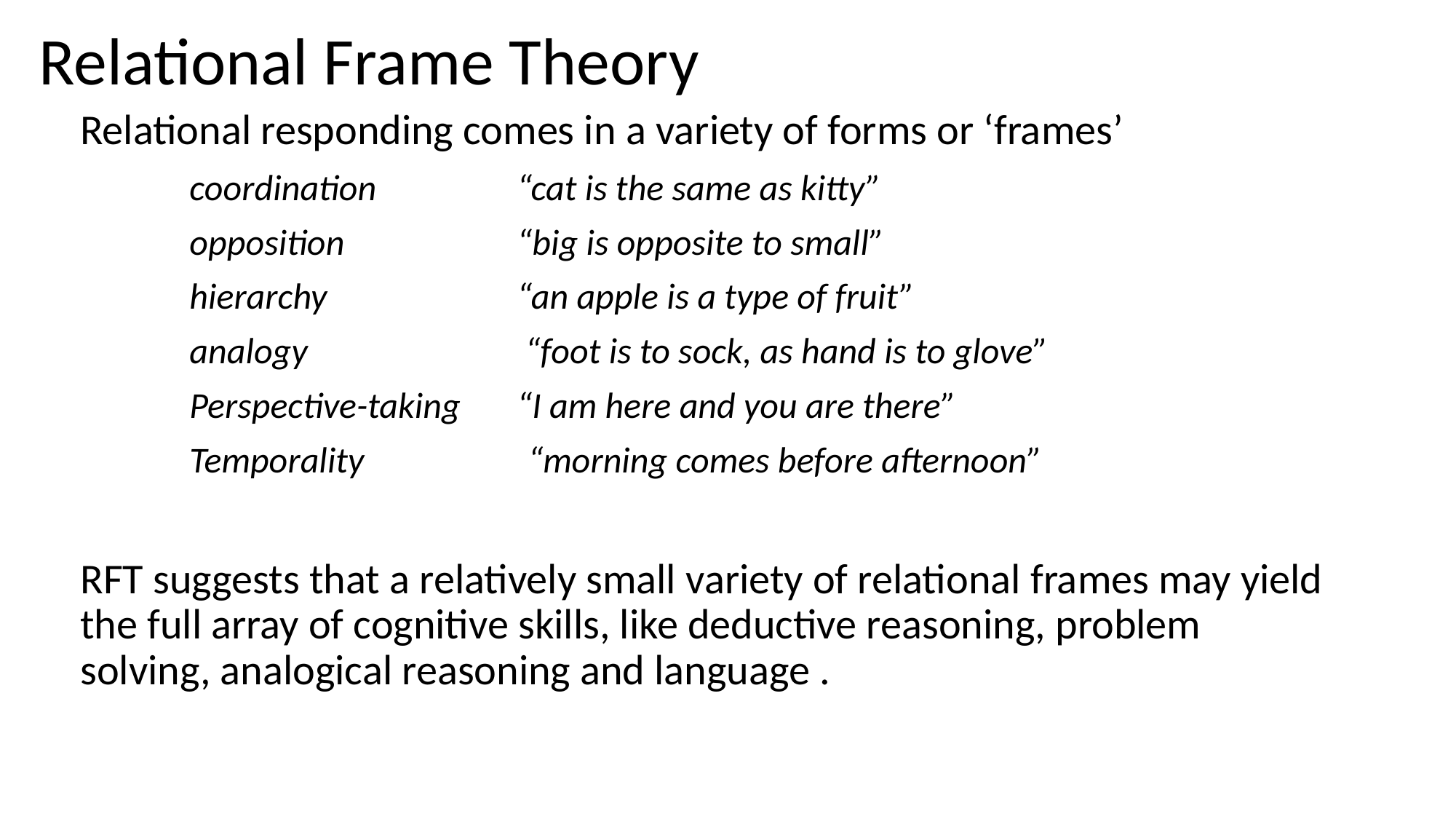

# Relational Frame Theory
Relational responding comes in a variety of forms or ‘frames’
	coordination           	“cat is the same as kitty”
	opposition                	“big is opposite to small”
	hierarchy                   	“an apple is a type of fruit”
	analogy                     	 “foot is to sock, as hand is to glove”
	Perspective-taking   	“I am here and you are there”
	Temporality                    “morning comes before afternoon”

RFT suggests that a relatively small variety of relational frames may yield the full array of cognitive skills, like deductive reasoning, problem solving, analogical reasoning and language .